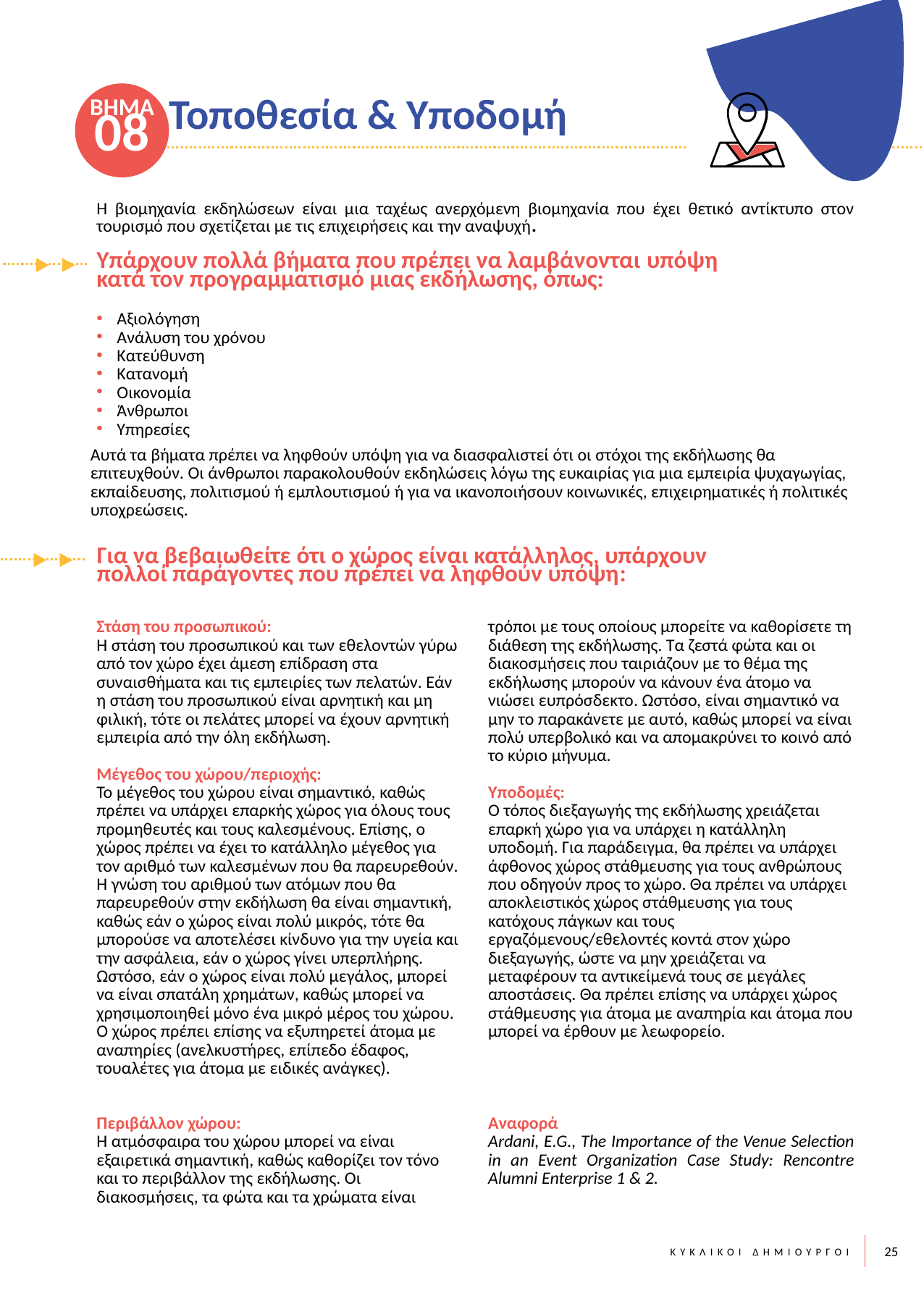

ΒΗΜΑ

08

Τοποθεσία & Υποδομή

`
Η βιομηχανία εκδηλώσεων είναι μια ταχέως ανερχόμενη βιομηχανία που έχει θετικό αντίκτυπο στον τουρισμό που σχετίζεται με τις επιχειρήσεις και την αναψυχή.

Υπάρχουν πολλά βήματα που πρέπει να λαμβάνονται υπόψη
κατά τον προγραμματισμό μιας εκδήλωσης, όπως:

Αξιολόγηση
Ανάλυση του χρόνου
Κατεύθυνση
Κατανομή
Οικονομία
Άνθρωποι
Υπηρεσίες

Αυτά τα βήματα πρέπει να ληφθούν υπόψη για να διασφαλιστεί ότι οι στόχοι της εκδήλωσης θα επιτευχθούν. Οι άνθρωποι παρακολουθούν εκδηλώσεις λόγω της ευκαιρίας για μια εμπειρία ψυχαγωγίας, εκπαίδευσης, πολιτισμού ή εμπλουτισμού ή για να ικανοποιήσουν κοινωνικές, επιχειρηματικές ή πολιτικές υποχρεώσεις.
Για να βεβαιωθείτε ότι ο χώρος είναι κατάλληλος, υπάρχουν πολλοί παράγοντες που πρέπει να ληφθούν υπόψη:

Στάση του προσωπικού:
Η στάση του προσωπικού και των εθελοντών γύρω από τον χώρο έχει άμεση επίδραση στα συναισθήματα και τις εμπειρίες των πελατών. Εάν η στάση του προσωπικού είναι αρνητική και μη φιλική, τότε οι πελάτες μπορεί να έχουν αρνητική εμπειρία από την όλη εκδήλωση.

Μέγεθος του χώρου/περιοχής:
Το μέγεθος του χώρου είναι σημαντικό, καθώς πρέπει να υπάρχει επαρκής χώρος για όλους τους προμηθευτές και τους καλεσμένους. Επίσης, ο χώρος πρέπει να έχει το κατάλληλο μέγεθος για τον αριθμό των καλεσμένων που θα παρευρεθούν. Η γνώση του αριθμού των ατόμων που θα παρευρεθούν στην εκδήλωση θα είναι σημαντική, καθώς εάν ο χώρος είναι πολύ μικρός, τότε θα μπορούσε να αποτελέσει κίνδυνο για την υγεία και την ασφάλεια, εάν ο χώρος γίνει υπερπλήρης. Ωστόσο, εάν ο χώρος είναι πολύ μεγάλος, μπορεί να είναι σπατάλη χρημάτων, καθώς μπορεί να χρησιμοποιηθεί μόνο ένα μικρό μέρος του χώρου. Ο χώρος πρέπει επίσης να εξυπηρετεί άτομα με αναπηρίες (ανελκυστήρες, επίπεδο έδαφος, τουαλέτες για άτομα με ειδικές ανάγκες).

Περιβάλλον χώρου:
Η ατμόσφαιρα του χώρου μπορεί να είναι εξαιρετικά σημαντική, καθώς καθορίζει τον τόνο και το περιβάλλον της εκδήλωσης. Οι διακοσμήσεις, τα φώτα και τα χρώματα είναι τρόποι με τους οποίους μπορείτε να καθορίσετε τη διάθεση της εκδήλωσης. Τα ζεστά φώτα και οι διακοσμήσεις που ταιριάζουν με το θέμα της εκδήλωσης μπορούν να κάνουν ένα άτομο να νιώσει ευπρόσδεκτο. Ωστόσο, είναι σημαντικό να μην το παρακάνετε με αυτό, καθώς μπορεί να είναι πολύ υπερβολικό και να απομακρύνει το κοινό από το κύριο μήνυμα.

Υποδομές:
Ο τόπος διεξαγωγής της εκδήλωσης χρειάζεται επαρκή χώρο για να υπάρχει η κατάλληλη υποδομή. Για παράδειγμα, θα πρέπει να υπάρχει άφθονος χώρος στάθμευσης για τους ανθρώπους που οδηγούν προς το χώρο. Θα πρέπει να υπάρχει αποκλειστικός χώρος στάθμευσης για τους κατόχους πάγκων και τους εργαζόμενους/εθελοντές κοντά στον χώρο διεξαγωγής, ώστε να μην χρειάζεται να μεταφέρουν τα αντικείμενά τους σε μεγάλες αποστάσεις. Θα πρέπει επίσης να υπάρχει χώρος στάθμευσης για άτομα με αναπηρία και άτομα που μπορεί να έρθουν με λεωφορείο.

Αναφορά
Ardani, E.G., The Importance of the Venue Selection in an Event Organization Case Study: Rencontre Alumni Enterprise 1 & 2.

25